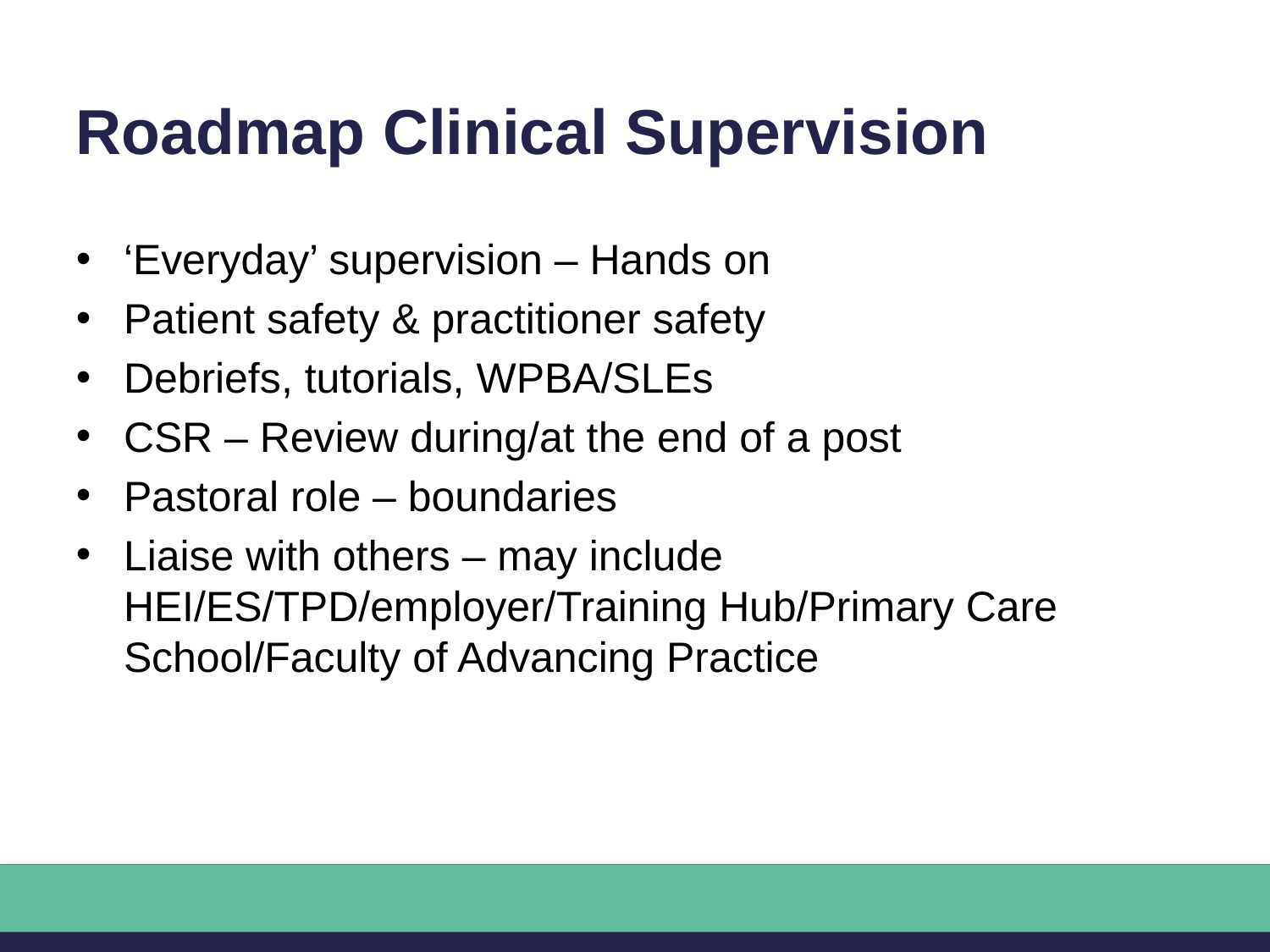

# Roadmap Clinical Supervision
‘Everyday’ supervision – Hands on
Patient safety & practitioner safety
Debriefs, tutorials, WPBA/SLEs
CSR – Review during/at the end of a post
Pastoral role – boundaries
Liaise with others – may include HEI/ES/TPD/employer/Training Hub/Primary Care School/Faculty of Advancing Practice